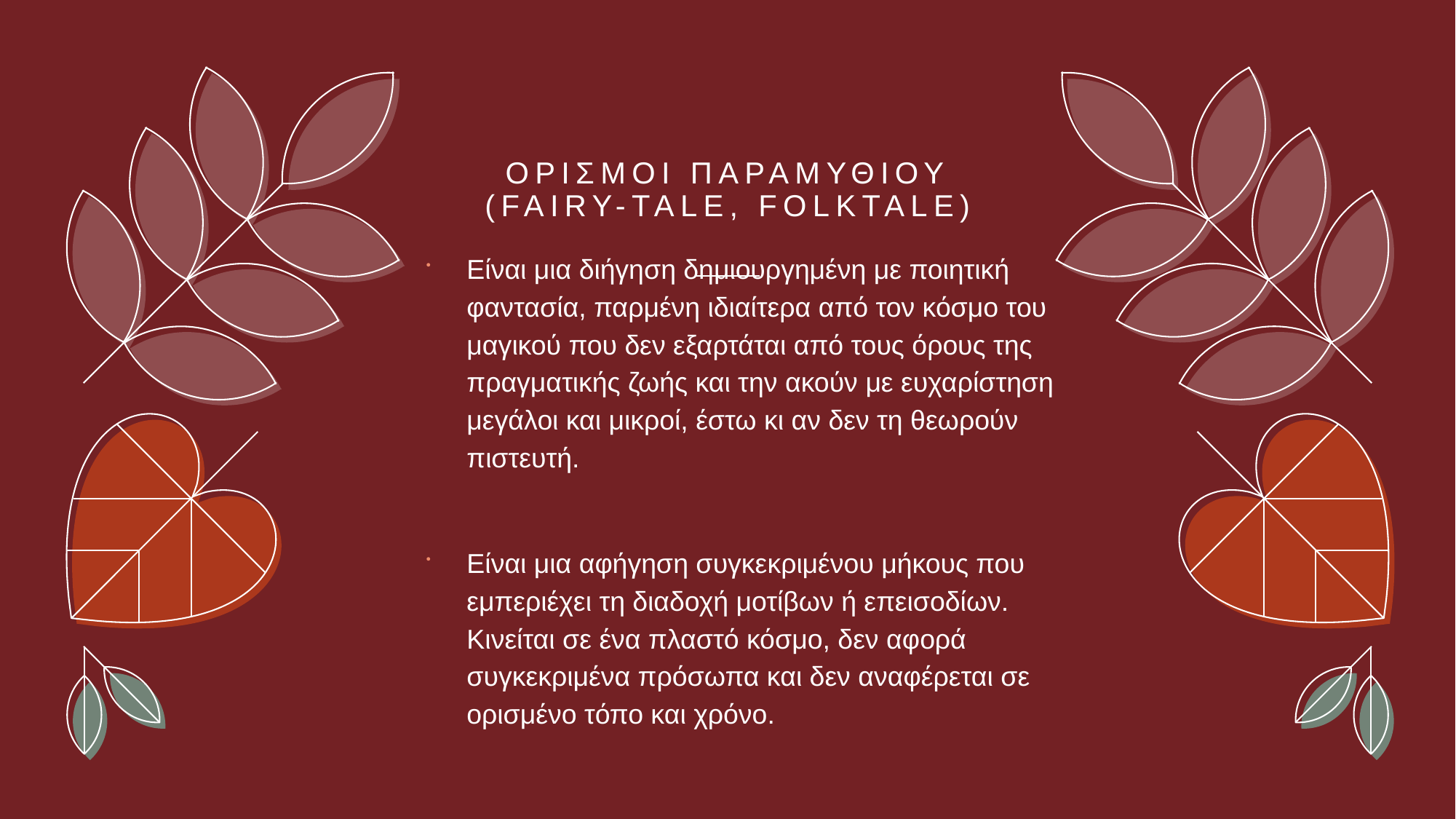

# ΟΡΙΣΜΟΙ ΠΑΡΑΜΥΘΙΟΥ (fairy-tale, folktale)
Είναι μια διήγηση δημιουργημένη με ποιητική φαντασία, παρμένη ιδιαίτερα από τον κόσμο του μαγικού που δεν εξαρτάται από τους όρους της πραγματικής ζωής και την ακούν με ευχαρίστηση μεγάλοι και μικροί, έστω κι αν δεν τη θεωρούν πιστευτή.

Είναι μια αφήγηση συγκεκριμένου μήκους που εμπεριέχει τη διαδοχή μοτίβων ή επεισοδίων. Κινείται σε ένα πλαστό κόσμο, δεν αφορά συγκεκριμένα πρόσωπα και δεν αναφέρεται σε ορισμένο τόπο και χρόνο.